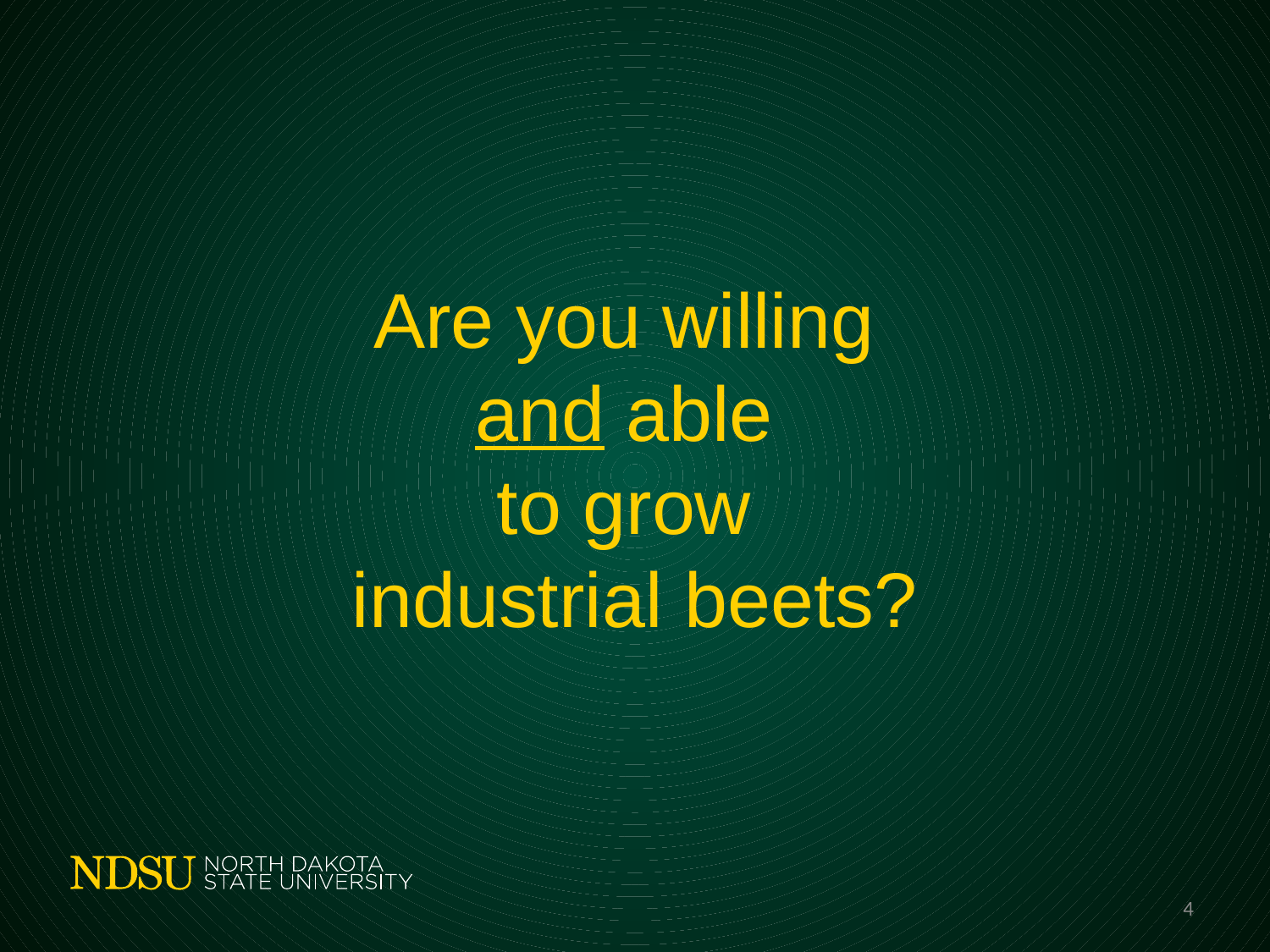

# Are you willing and able to grow industrial beets?
4